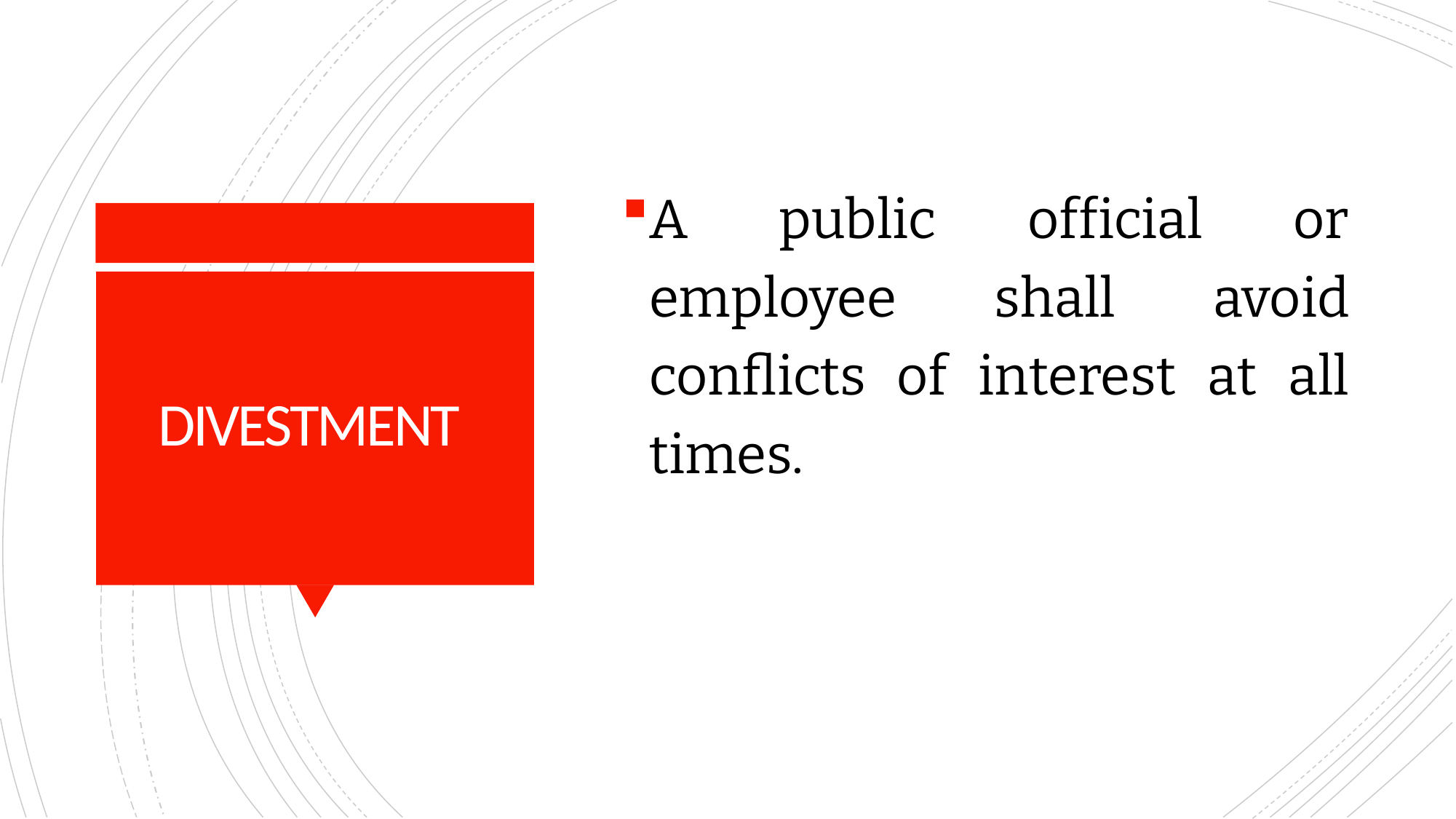

A public official or employee shall avoid conflicts of interest at all times.

# DIVESTMENT